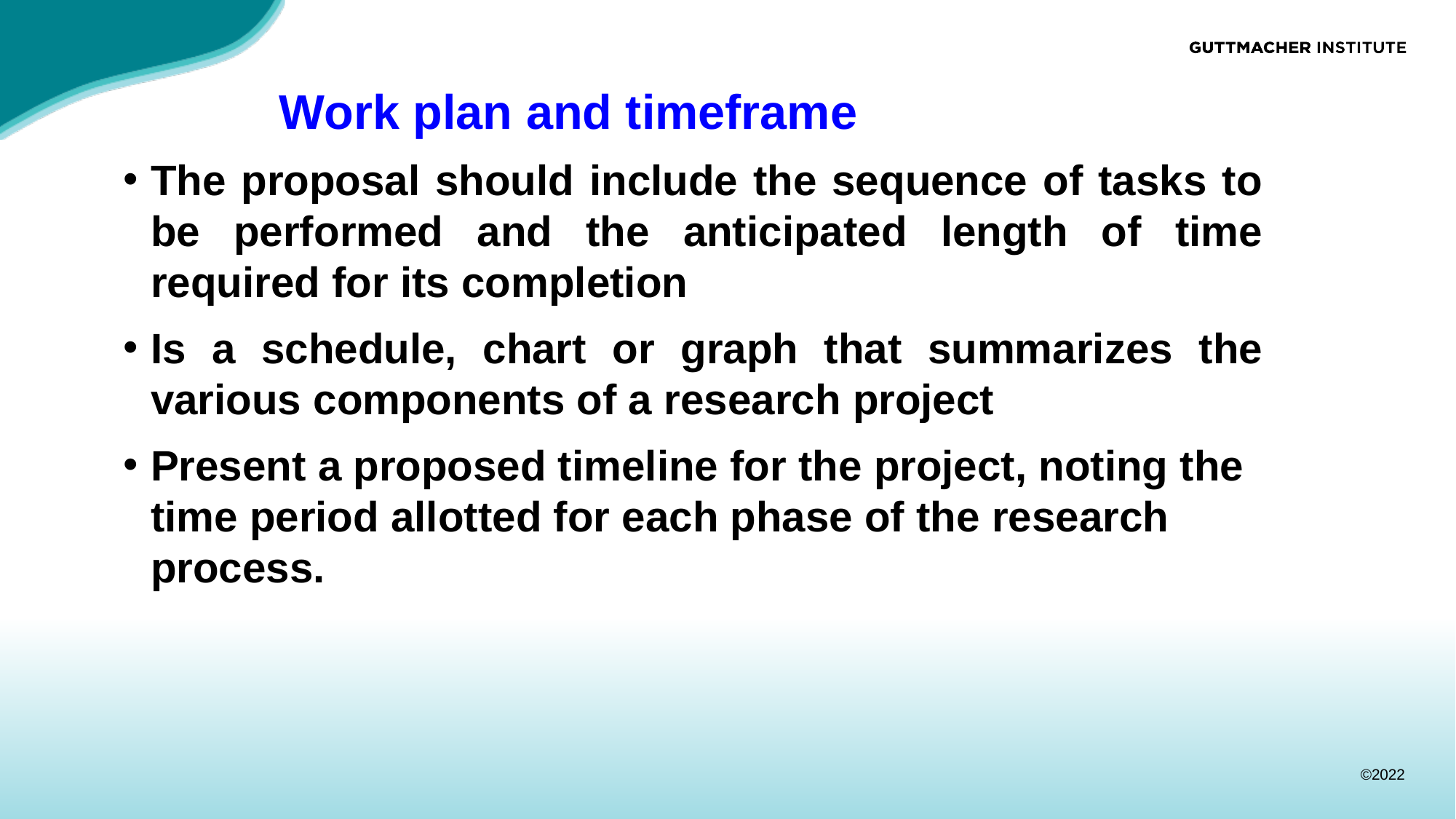

# Work plan and timeframe
The proposal should include the sequence of tasks to be performed and the anticipated length of time required for its completion
Is a schedule, chart or graph that summarizes the various components of a research project
Present a proposed timeline for the project, noting the time period allotted for each phase of the research process.